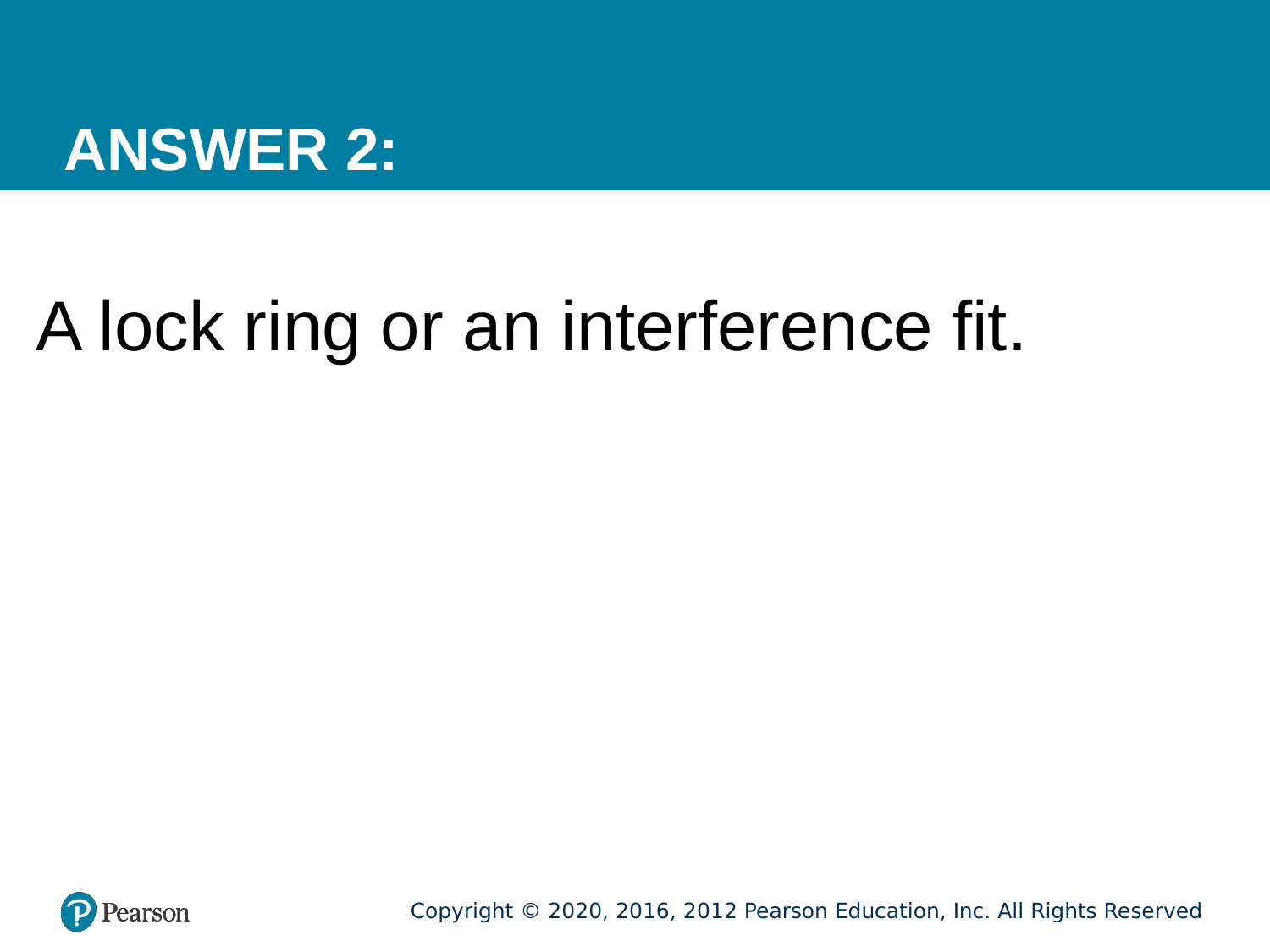

# ANSWER 2:
A lock ring or an interference fit.